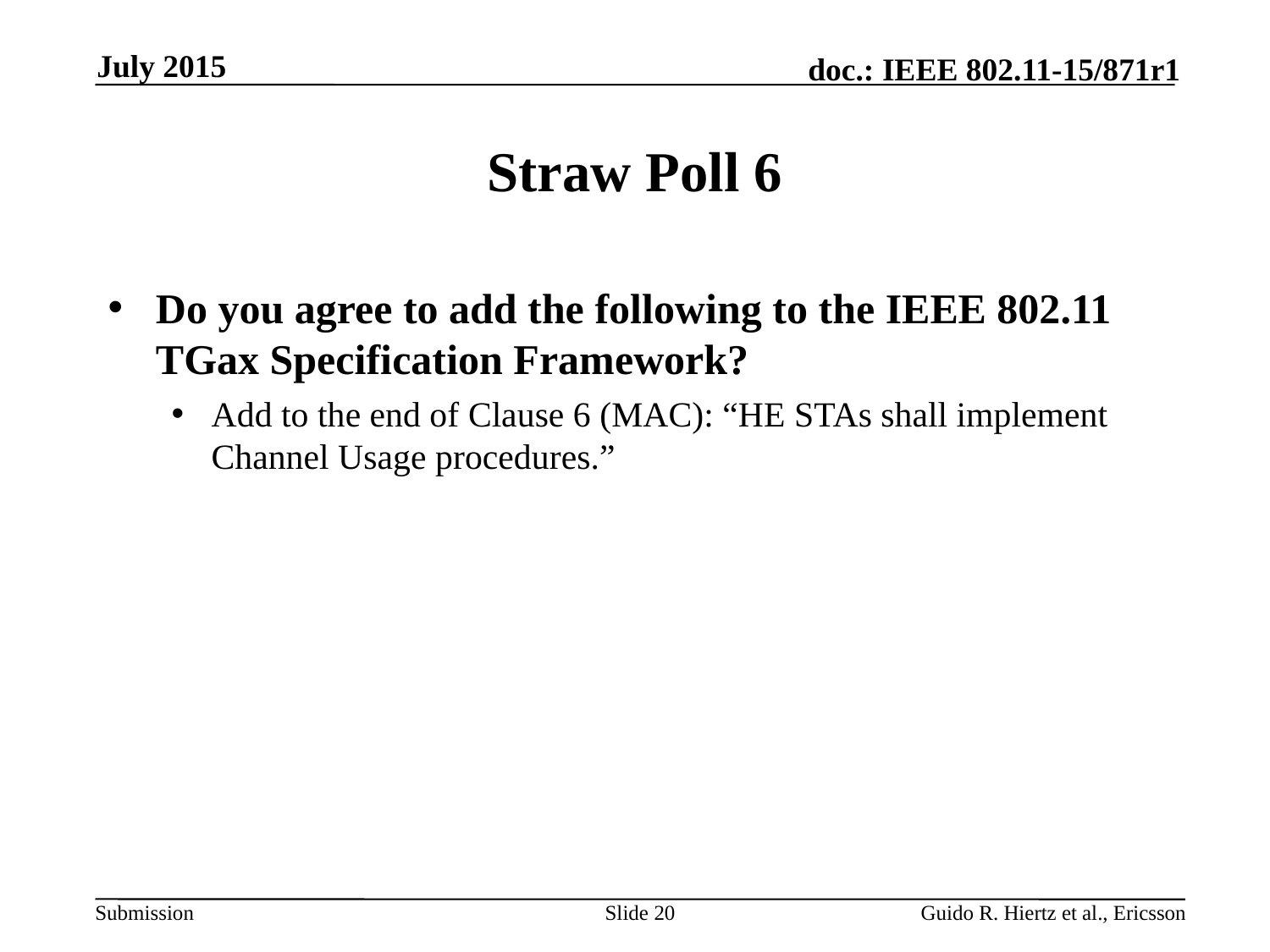

July 2015
# Straw Poll 6
Do you agree to add the following to the IEEE 802.11 TGax Specification Framework?
Add to the end of Clause 6 (MAC): “HE STAs shall implement Channel Usage procedures.”
Slide 20
Guido R. Hiertz et al., Ericsson